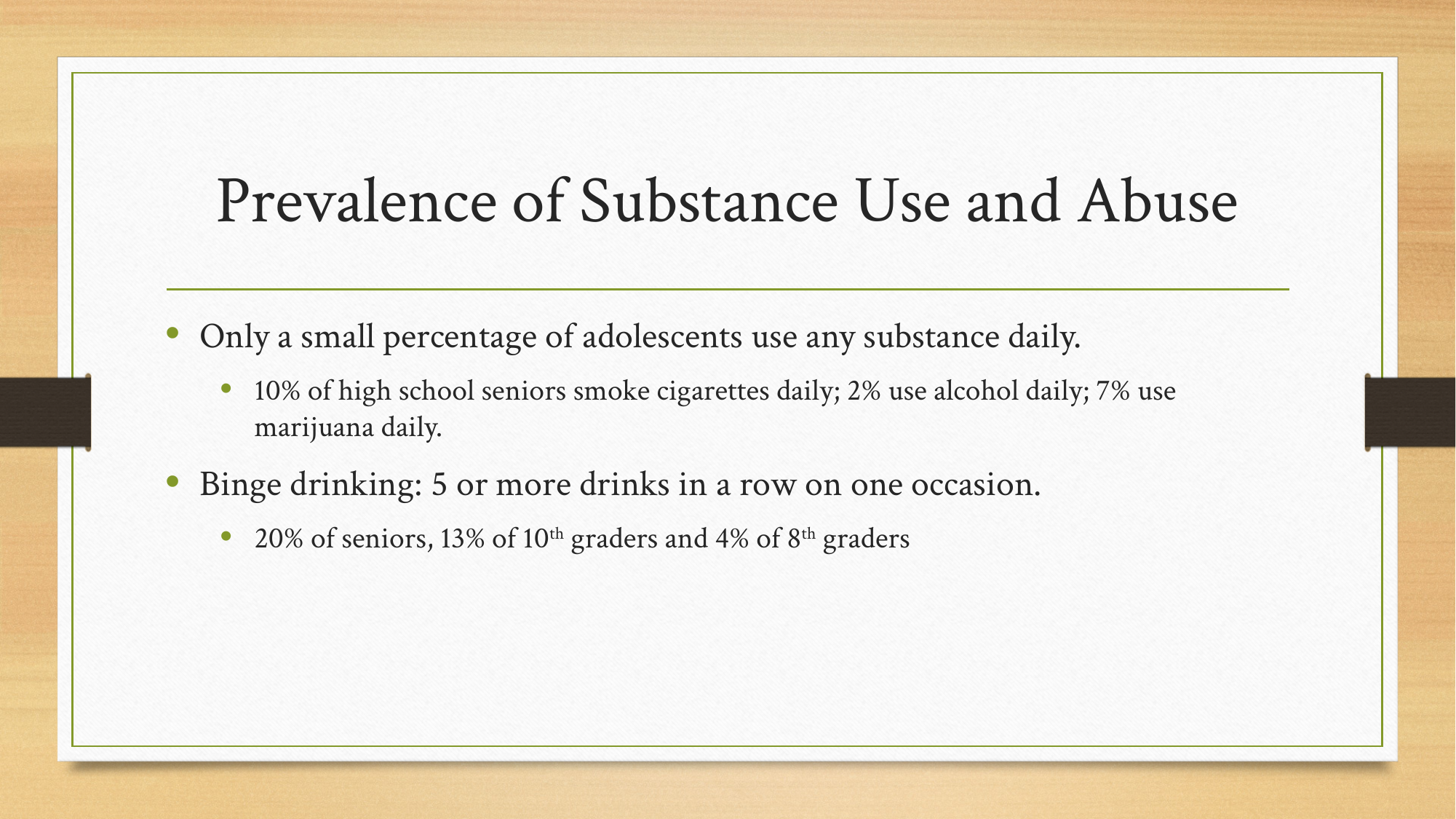

# Prevalence of Substance Use and Abuse
Only a small percentage of adolescents use any substance daily.
10% of high school seniors smoke cigarettes daily; 2% use alcohol daily; 7% use marijuana daily.
Binge drinking: 5 or more drinks in a row on one occasion.
20% of seniors, 13% of 10th graders and 4% of 8th graders